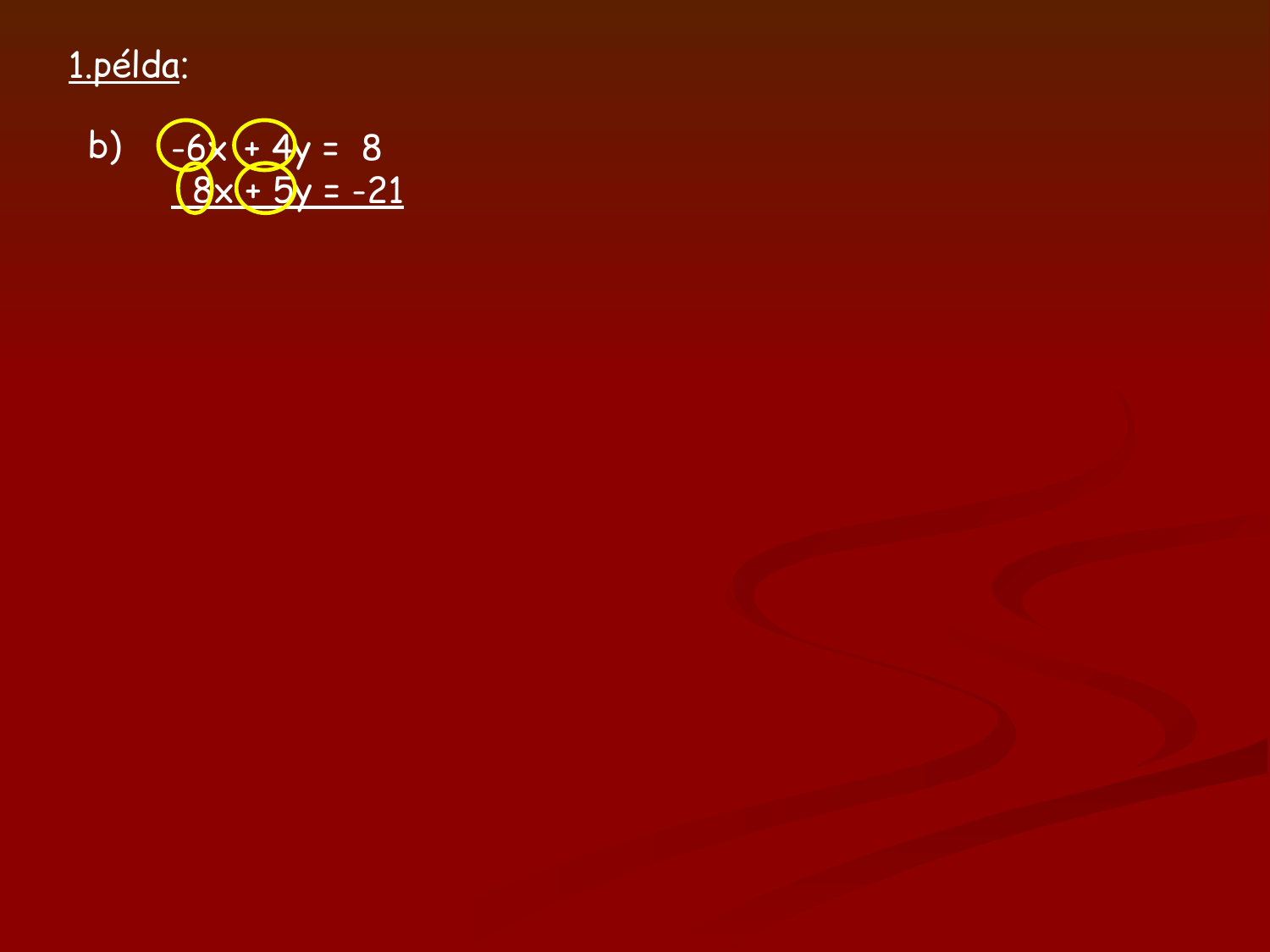

1.példa:
b)
-6x  + 4y =  8
  8x + 5y = -21